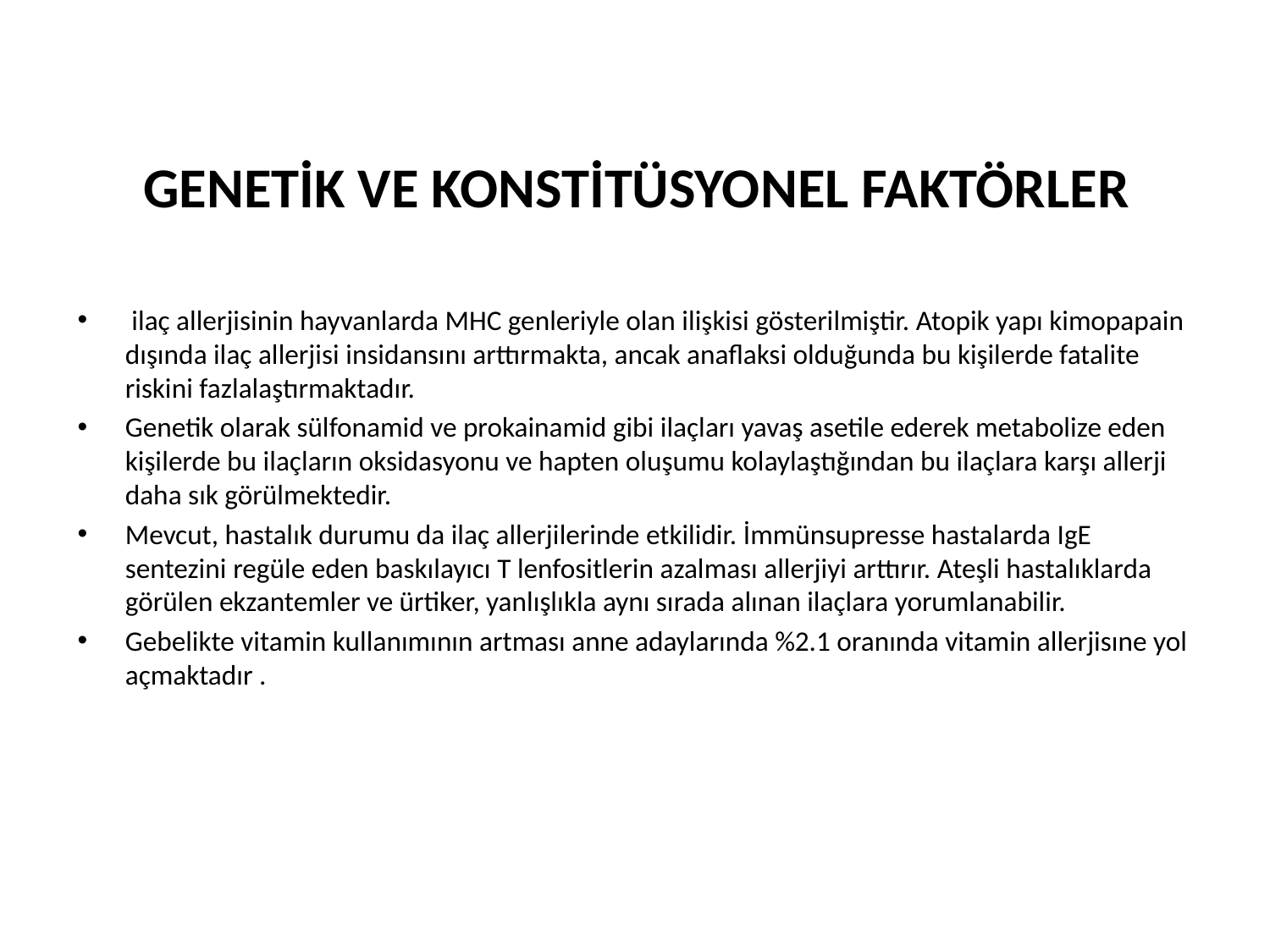

# GENETİK VE KONSTİTÜSYONEL FAKTÖRLER
 ilaç allerjisinin hayvanlarda MHC genleriyle olan ilişkisi gösterilmiştir. Atopik yapı kimopapain dışında ilaç allerjisi insidansını arttırmakta, ancak anaflaksi olduğunda bu kişilerde fatalite riskini fazlalaştırmaktadır.
Genetik olarak sülfonamid ve prokainamid gibi ilaçları yavaş asetile ederek metabolize eden kişilerde bu ilaçların oksidasyonu ve hapten oluşumu kolaylaştığından bu ilaçlara karşı allerji daha sık görülmektedir.
Mevcut, hastalık durumu da ilaç allerjilerinde etkilidir. İmmünsupresse hastalarda IgE sentezini regüle eden baskılayıcı T lenfositlerin azalması allerjiyi arttırır. Ateşli hastalıklarda görülen ekzantemler ve ürtiker, yanlışlıkla aynı sırada alınan ilaçlara yorumlanabilir.
Gebelikte vitamin kullanımının artması anne adaylarında %2.1 oranında vitamin allerjisıne yol açmaktadır .